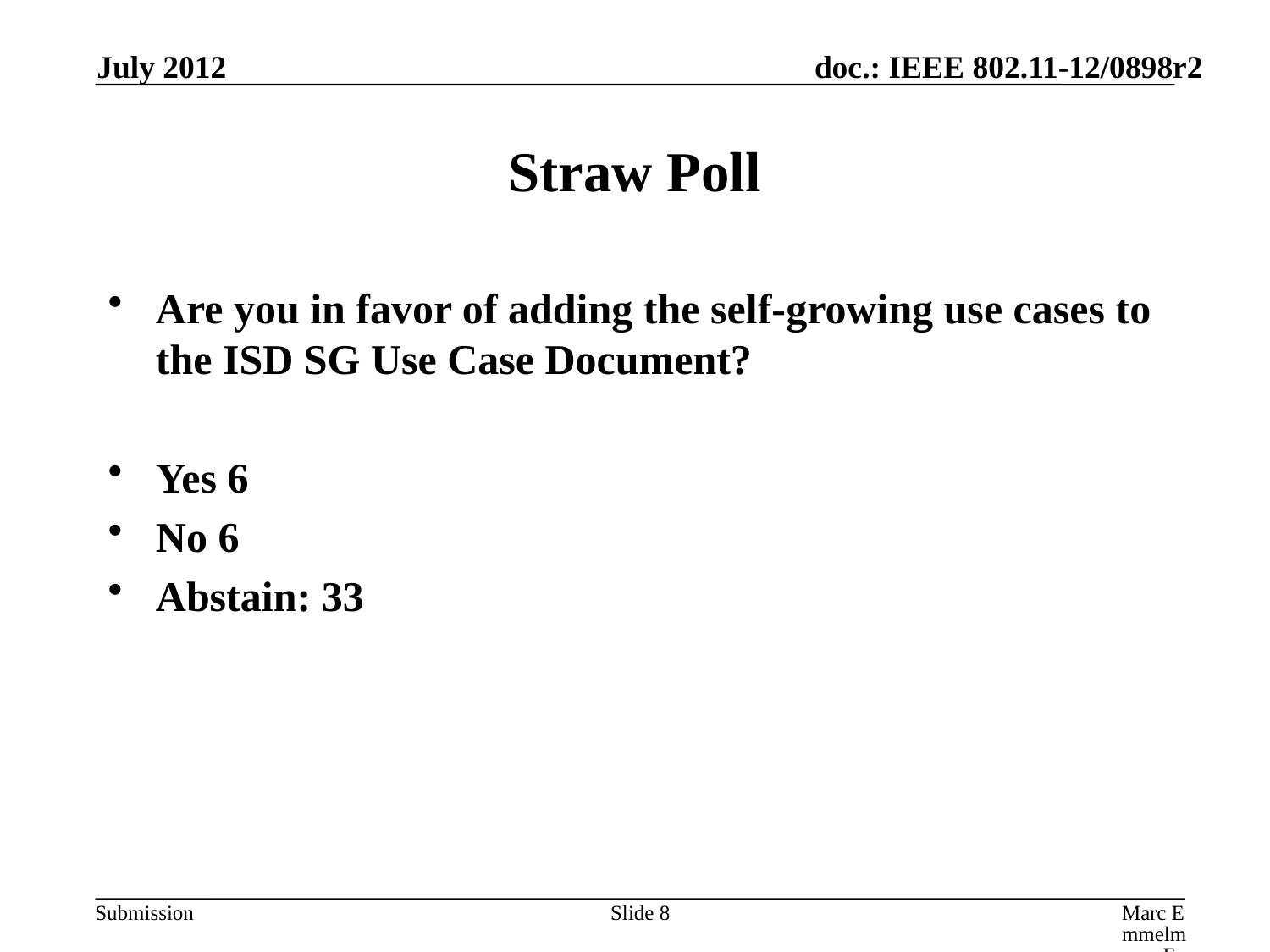

July 2012
# Straw Poll
Are you in favor of adding the self-growing use cases to the ISD SG Use Case Document?

Yes 6
No 6
Abstain: 33
Slide 8
Marc Emmelmann, FOKUS